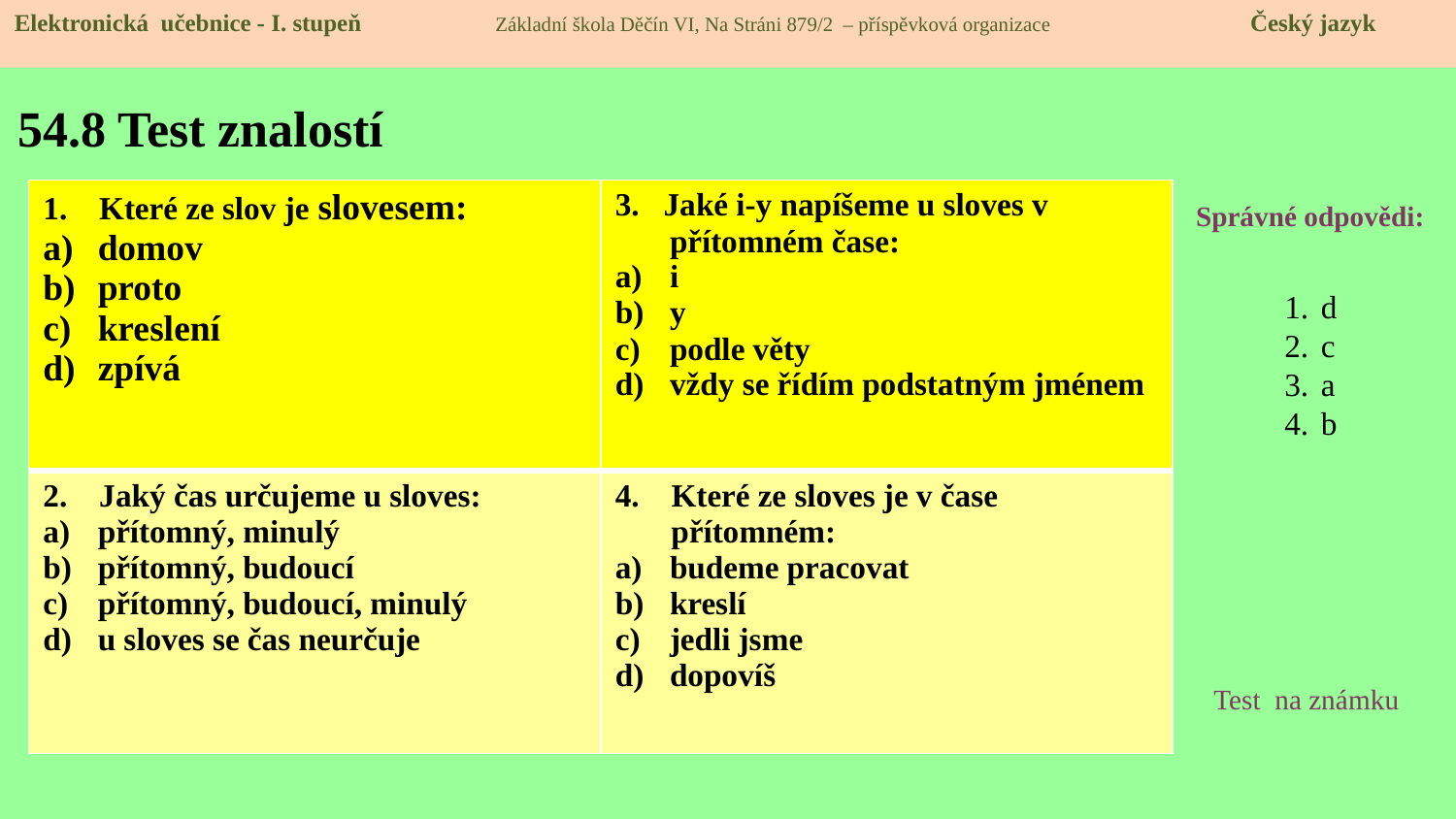

Elektronická  učebnice - I. stupeň                      Základní škola Děčín VI, Na Stráni 879/2  – příspěvková organizace                       	              Český jazyk

# 54.8 Test znalostí
| 1. Které ze slov je slovesem: domov proto kreslení zpívá | 3. Jaké i-y napíšeme u sloves v přítomném čase: i y podle věty vždy se řídím podstatným jménem |
| --- | --- |
| 2. Jaký čas určujeme u sloves: přítomný, minulý přítomný, budoucí přítomný, budoucí, minulý u sloves se čas neurčuje | 4. Které ze sloves je v čase přítomném: budeme pracovat kreslí jedli jsme dopovíš |
Správné odpovědi:

d
c
a
b

Test  na známku